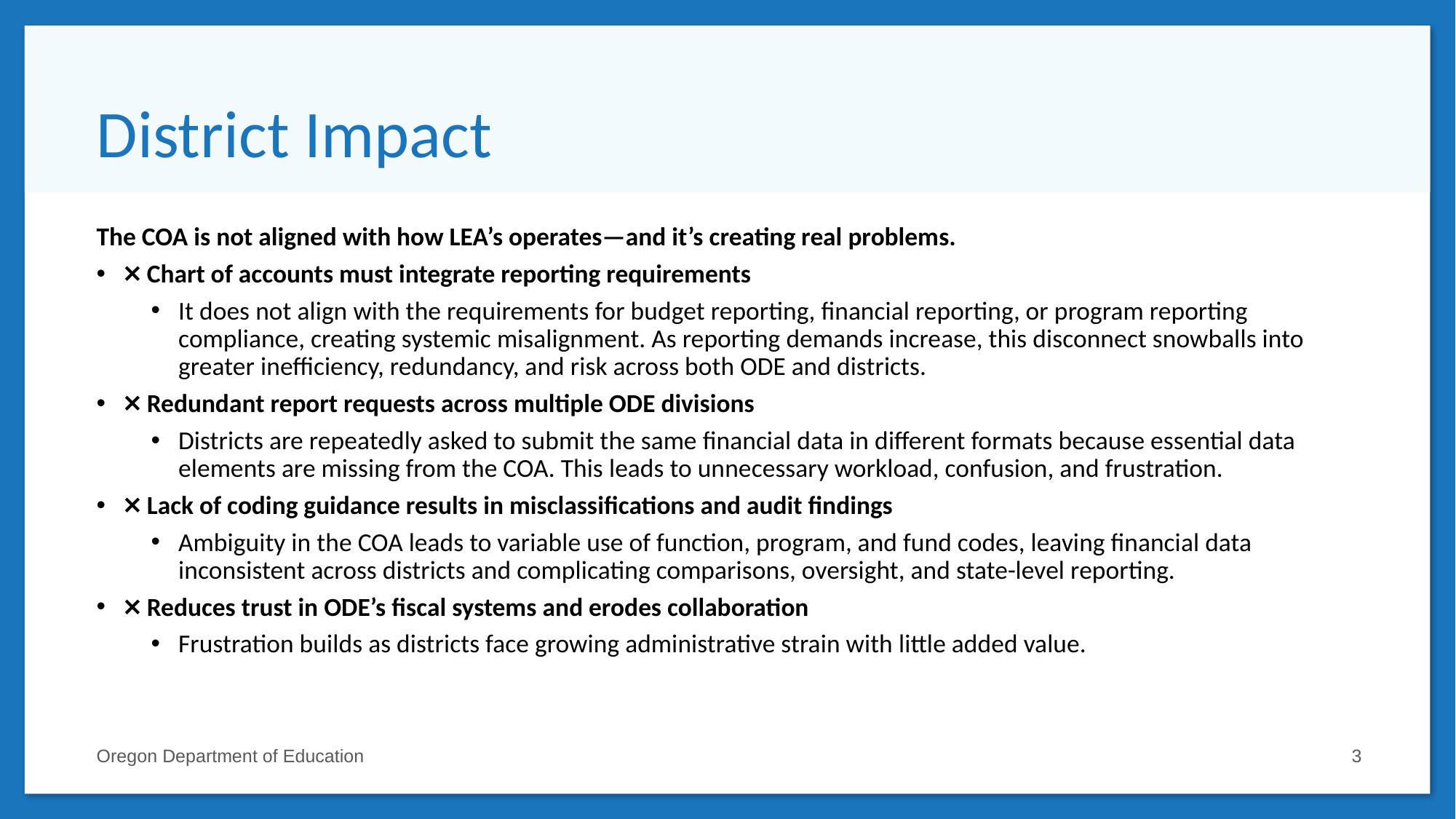

# District Impact
The COA is not aligned with how LEA’s operates—and it’s creating real problems.
❌ Chart of accounts must integrate reporting requirements
It does not align with the requirements for budget reporting, financial reporting, or program reporting compliance, creating systemic misalignment. As reporting demands increase, this disconnect snowballs into greater inefficiency, redundancy, and risk across both ODE and districts.
❌ Redundant report requests across multiple ODE divisions
Districts are repeatedly asked to submit the same financial data in different formats because essential data elements are missing from the COA. This leads to unnecessary workload, confusion, and frustration.
❌ Lack of coding guidance results in misclassifications and audit findings
Ambiguity in the COA leads to variable use of function, program, and fund codes, leaving financial data inconsistent across districts and complicating comparisons, oversight, and state-level reporting.
❌ Reduces trust in ODE’s fiscal systems and erodes collaboration
Frustration builds as districts face growing administrative strain with little added value.

Oregon Department of Education
3